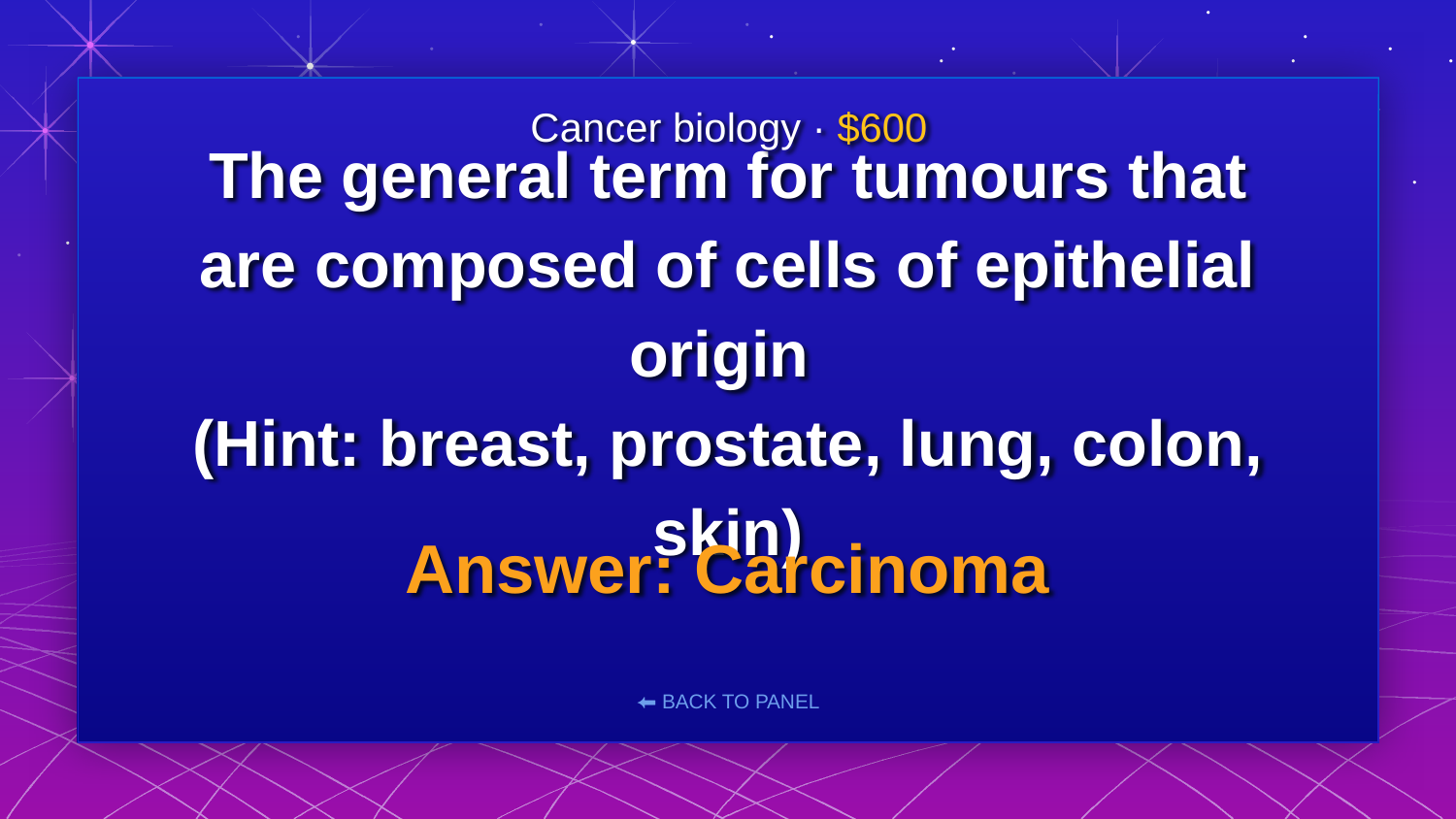

Cancer biology · $600
# The general term for tumours that are composed of cells of epithelial origin (Hint: breast, prostate, lung, colon, skin)
Answer: Carcinoma